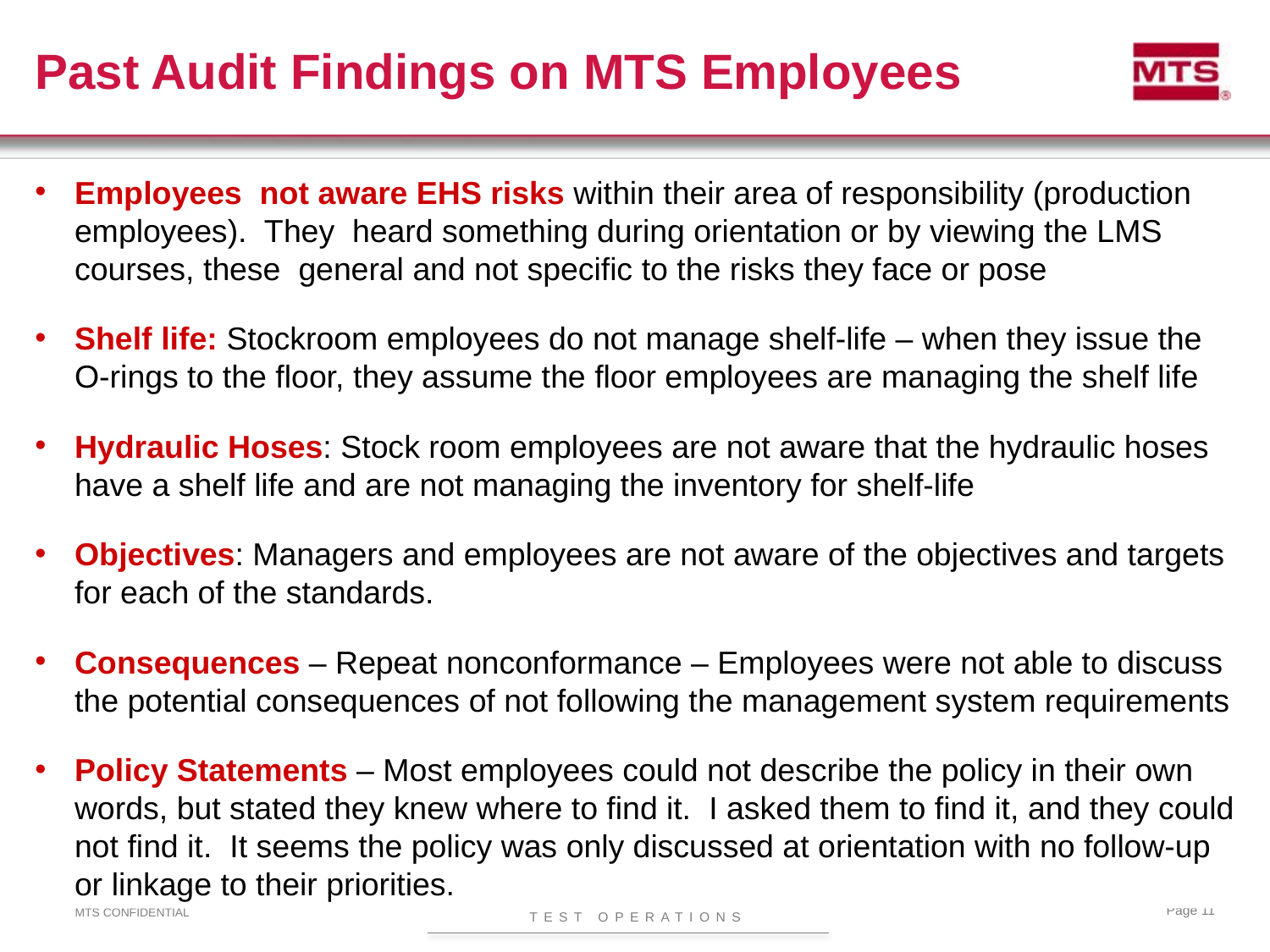

# Past Audit Findings on MTS Employees
Employees  not aware EHS risks within their area of responsibility (production employees).  They  heard something during orientation or by viewing the LMS courses, these  general and not specific to the risks they face or pose
Shelf life: Stockroom employees do not manage shelf-life – when they issue the O-rings to the floor, they assume the floor employees are managing the shelf life
Hydraulic Hoses: Stock room employees are not aware that the hydraulic hoses have a shelf life and are not managing the inventory for shelf-life
Objectives: Managers and employees are not aware of the objectives and targets for each of the standards.
Consequences – Repeat nonconformance – Employees were not able to discuss the potential consequences of not following the management system requirements
Policy Statements – Most employees could not describe the policy in their own words, but stated they knew where to find it.  I asked them to find it, and they could not find it.  It seems the policy was only discussed at orientation with no follow-up or linkage to their priorities.